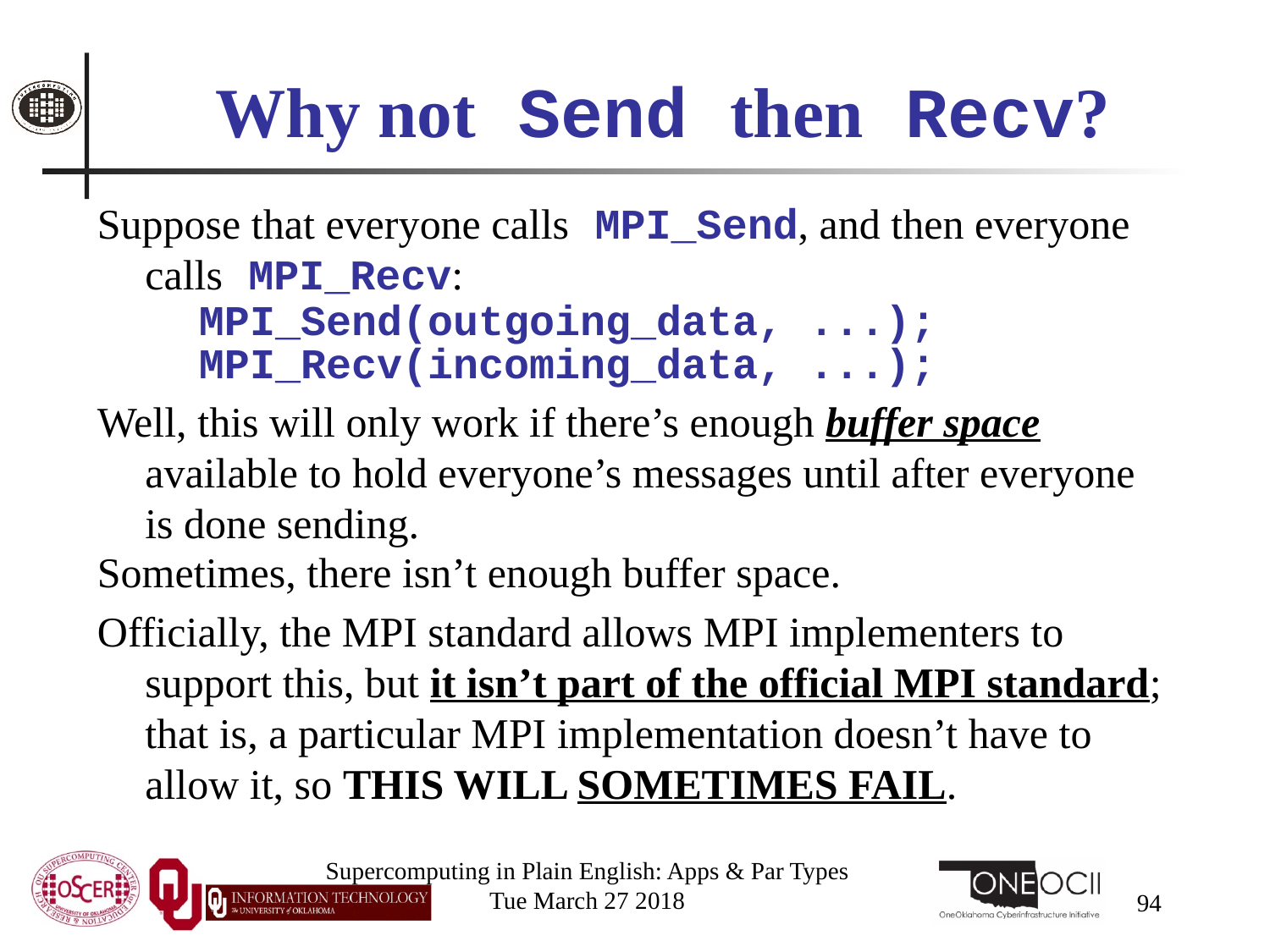

# Why not Send then Recv?
Suppose that everyone calls MPI_Send, and then everyone calls MPI_Recv:
    MPI_Send(outgoing_data, ...);
    MPI_Recv(incoming_data, ...);
Well, this will only work if there’s enough buffer space available to hold everyone’s messages until after everyone is done sending.
Sometimes, there isn’t enough buffer space.
Officially, the MPI standard allows MPI implementers to support this, but it isn’t part of the official MPI standard; that is, a particular MPI implementation doesn’t have to allow it, so THIS WILL SOMETIMES FAIL.
Supercomputing in Plain English: Apps & Par Types
Tue March 27 2018
94